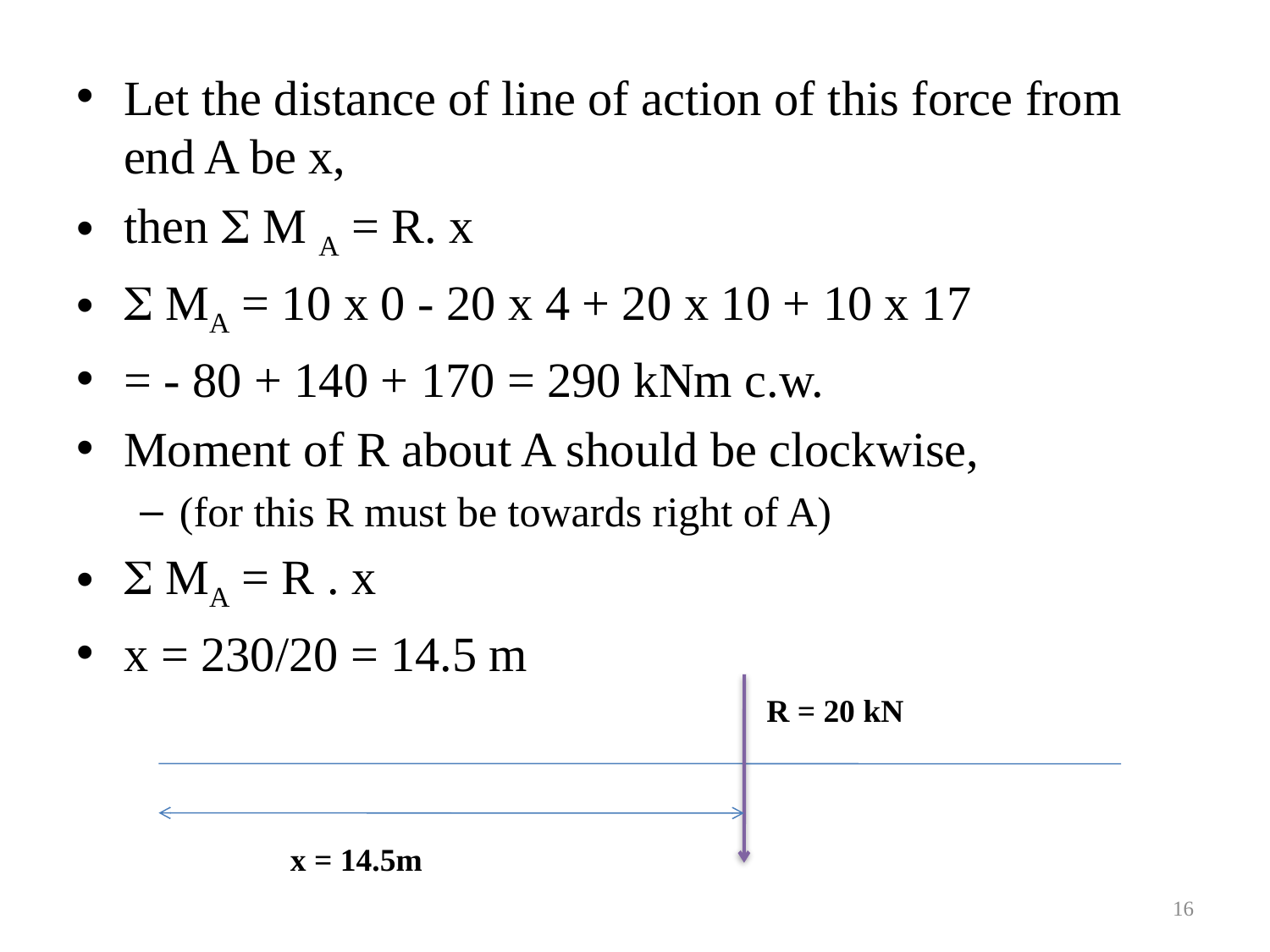

Let the distance of line of action of this force from end A be x,
then Σ M A = R. x
Σ MA = 10 x 0 - 20 x 4 + 20 x 10 + 10 x 17
= - 80 + 140 + 170 = 290 kNm c.w.
Moment of R about A should be clockwise,
(for this R must be towards right of A)
Σ Ma = R . x
x = 230/20 = 14.5 m
R = 20 kN
x = 14.5m
16